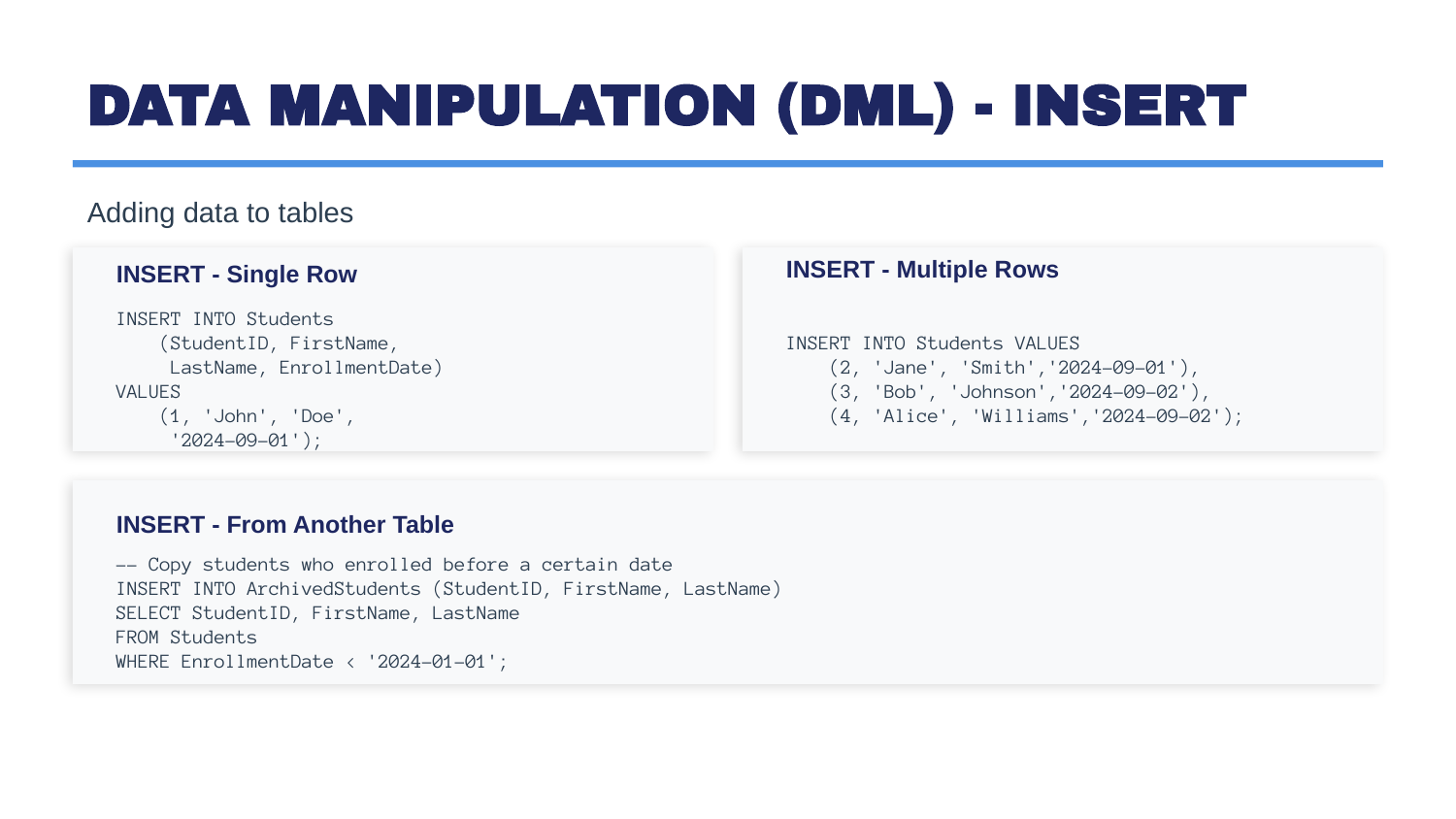

DATA MANIPULATION (DML) - INSERT

Adding data to tables
INSERT - Multiple Rows

INSERT - Single Row
INSERT INTO Students
    (StudentID, FirstName,
     LastName, EnrollmentDate)
VALUES
    (1, 'John', 'Doe',
     '2024-09-01');
INSERT INTO Students VALUES
    (2, 'Jane', 'Smith','2024-09-01'),
    (3, 'Bob', 'Johnson','2024-09-02'),
    (4, 'Alice', 'Williams','2024-09-02');

INSERT - From Another Table
-- Copy students who enrolled before a certain date
INSERT INTO ArchivedStudents (StudentID, FirstName, LastName)
SELECT StudentID, FirstName, LastName
FROM Students
WHERE EnrollmentDate < '2024-01-01';